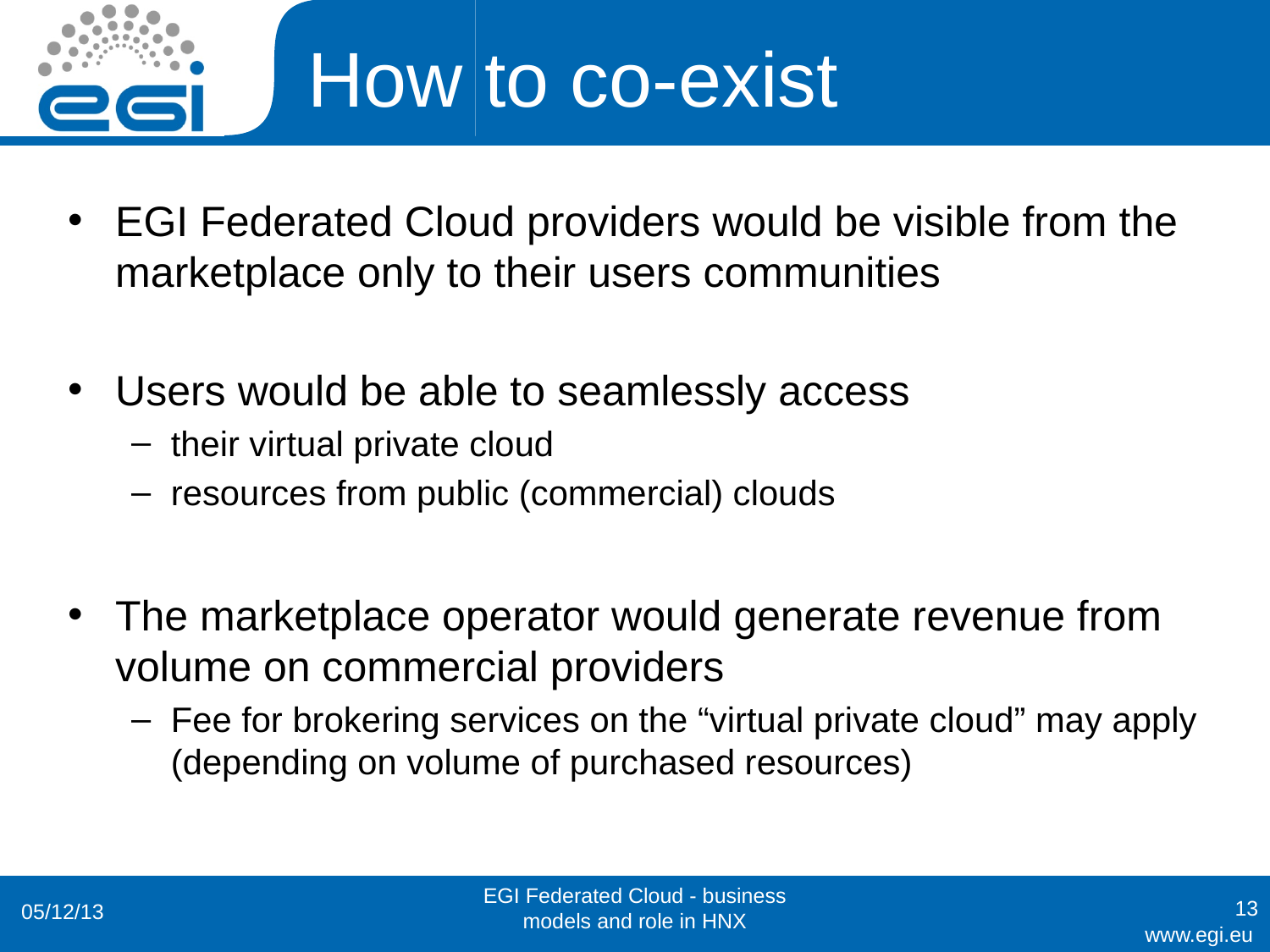

# How to co-exist
EGI Federated Cloud providers would be visible from the marketplace only to their users communities

Users would be able to seamlessly access
their virtual private cloud
resources from public (commercial) clouds

The marketplace operator would generate revenue from volume on commercial providers
Fee for brokering services on the “virtual private cloud” may apply (depending on volume of purchased resources)

EGI Federated Cloud - business models and role in HNX
13
05/12/13